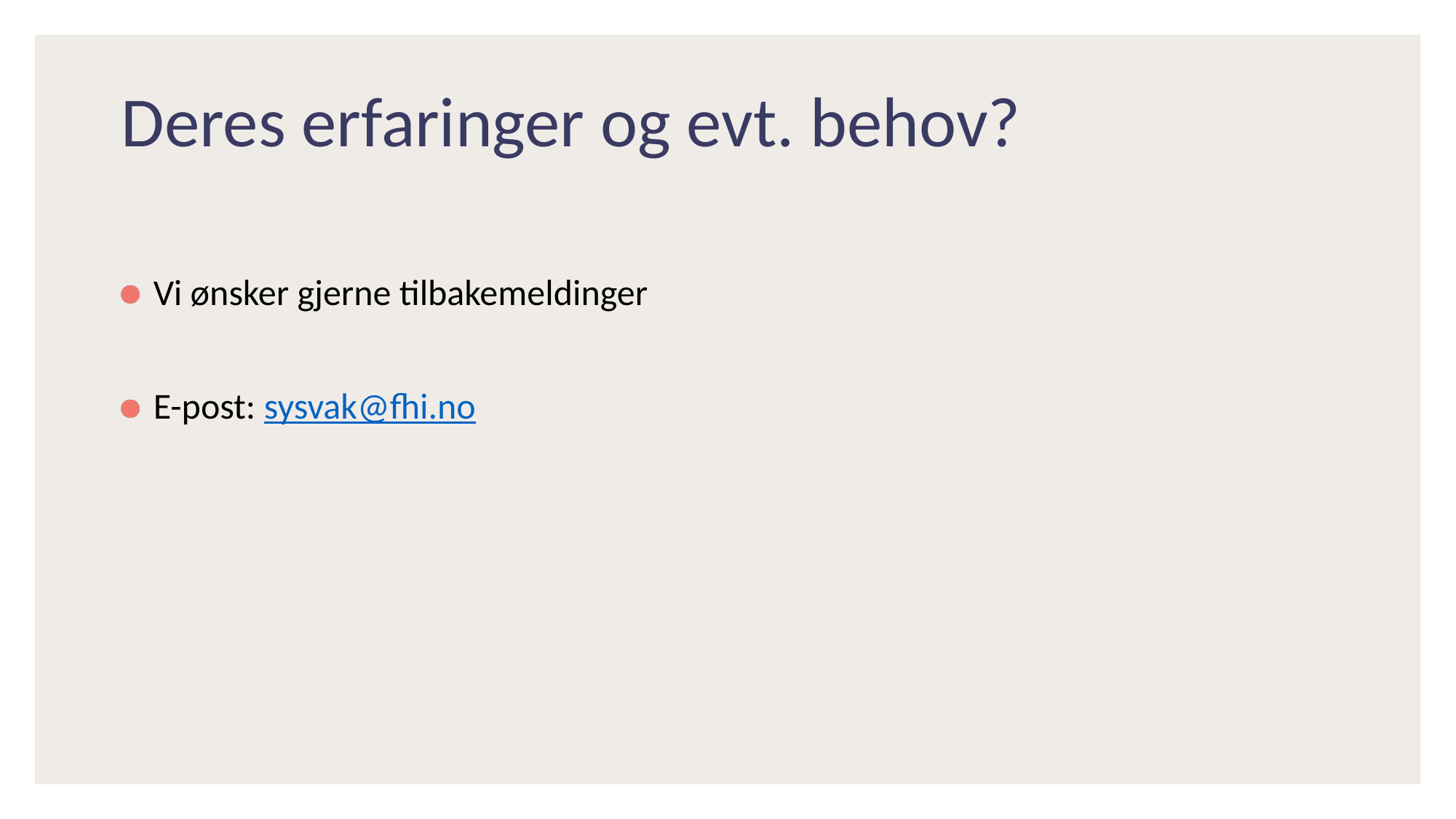

# Deres erfaringer og evt. behov?

Vi ønsker gjerne tilbakemeldinger

E-post: sysvak@fhi.no